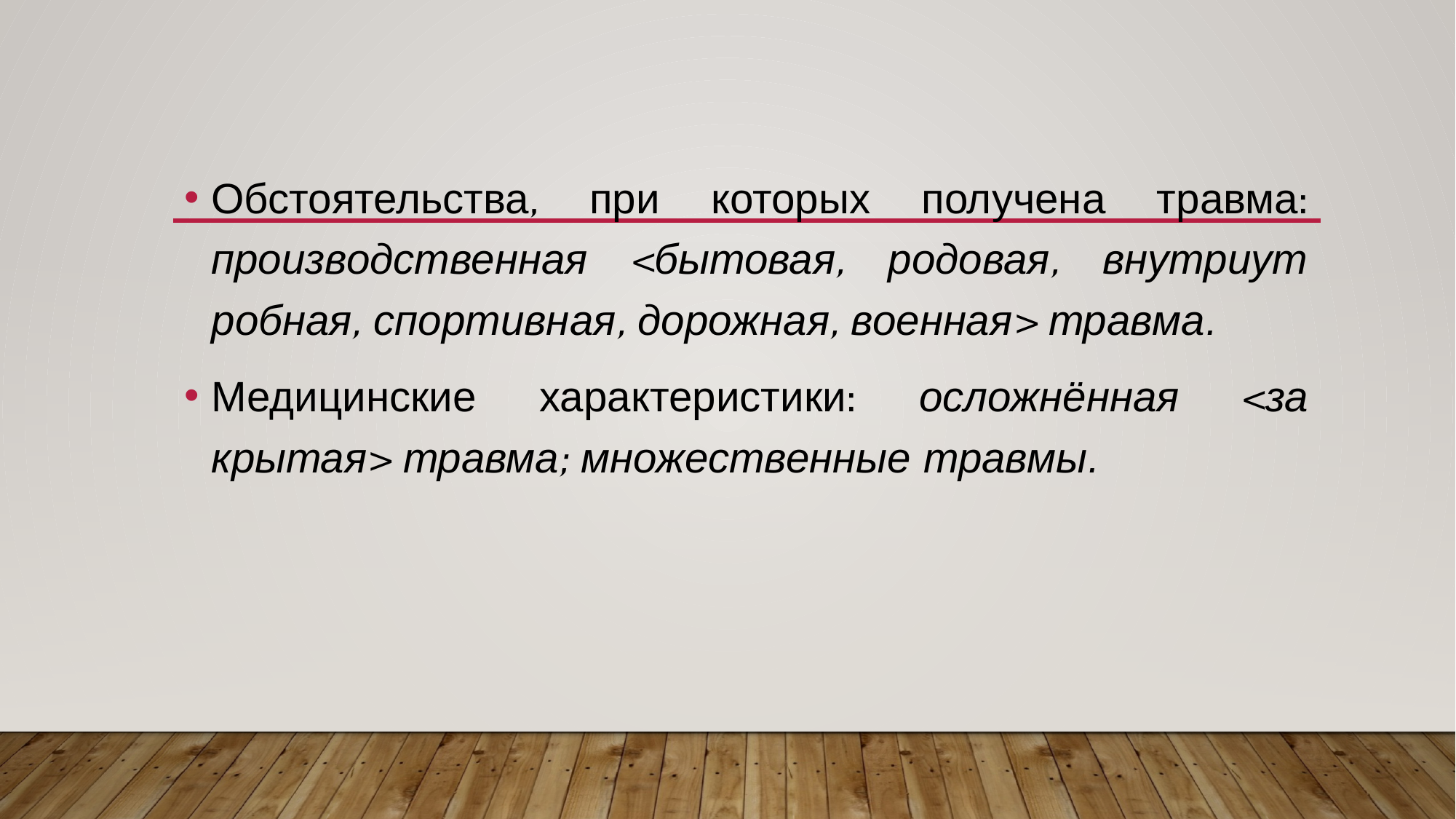

Обстоятельства, при которых получена травма: производственная <бытовая, родовая, внутриут­робная, спортивная, дорожная, военная> травма.
Медицинские характеристики: осложнённая <за­крытая> травма; множественные травмы.